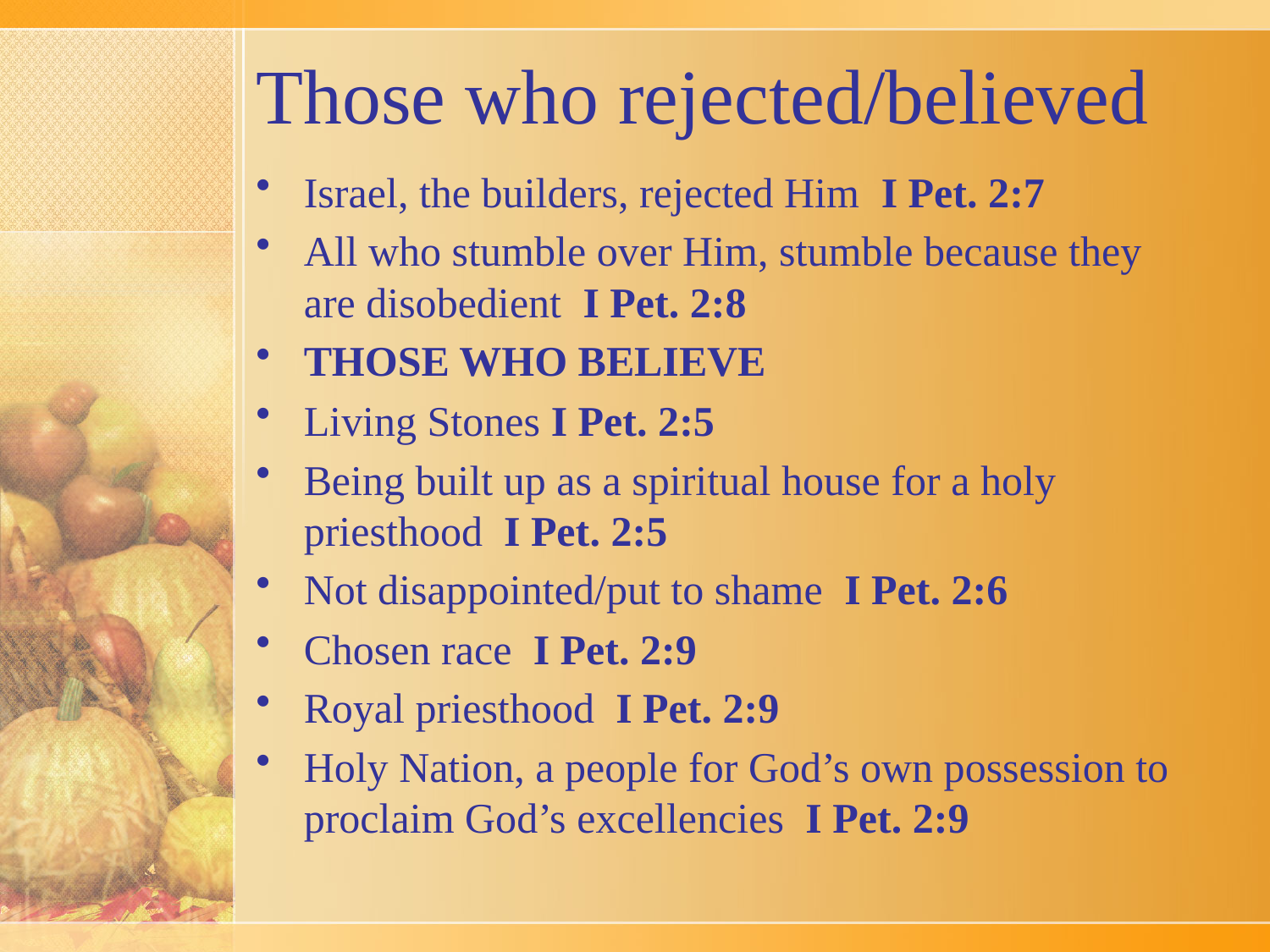

# Those who rejected/believed
Israel, the builders, rejected Him  I Pet. 2:7
All who stumble over Him, stumble because they are disobedient  I Pet. 2:8
THOSE WHO BELIEVE
Living Stones I Pet. 2:5
Being built up as a spiritual house for a holy priesthood  I Pet. 2:5
Not disappointed/put to shame  I Pet. 2:6
Chosen race  I Pet. 2:9
Royal priesthood  I Pet. 2:9
Holy Nation, a people for God’s own possession to proclaim God’s excellencies  I Pet. 2:9